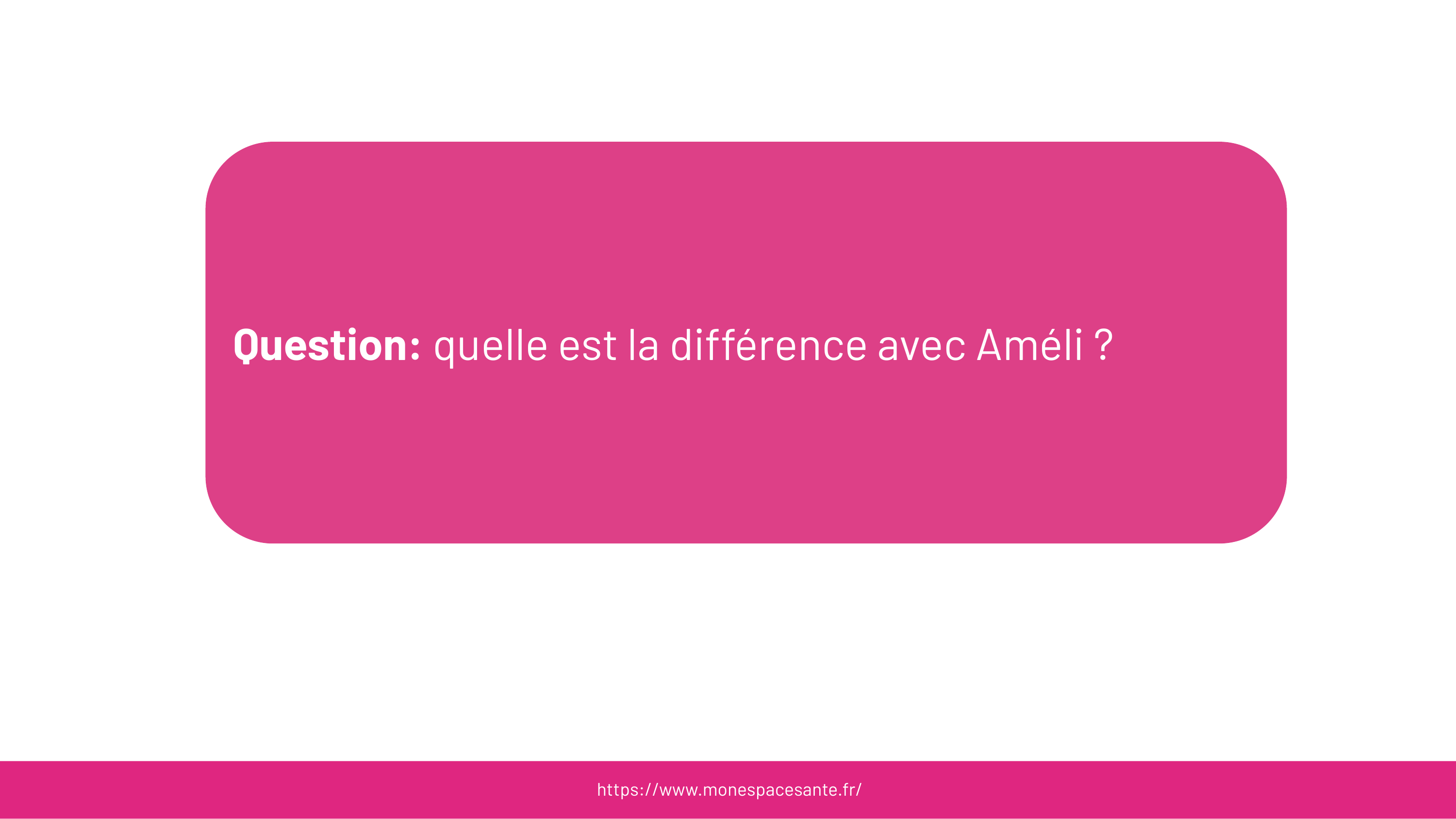

Question: quelle est la différence avec Améli ?